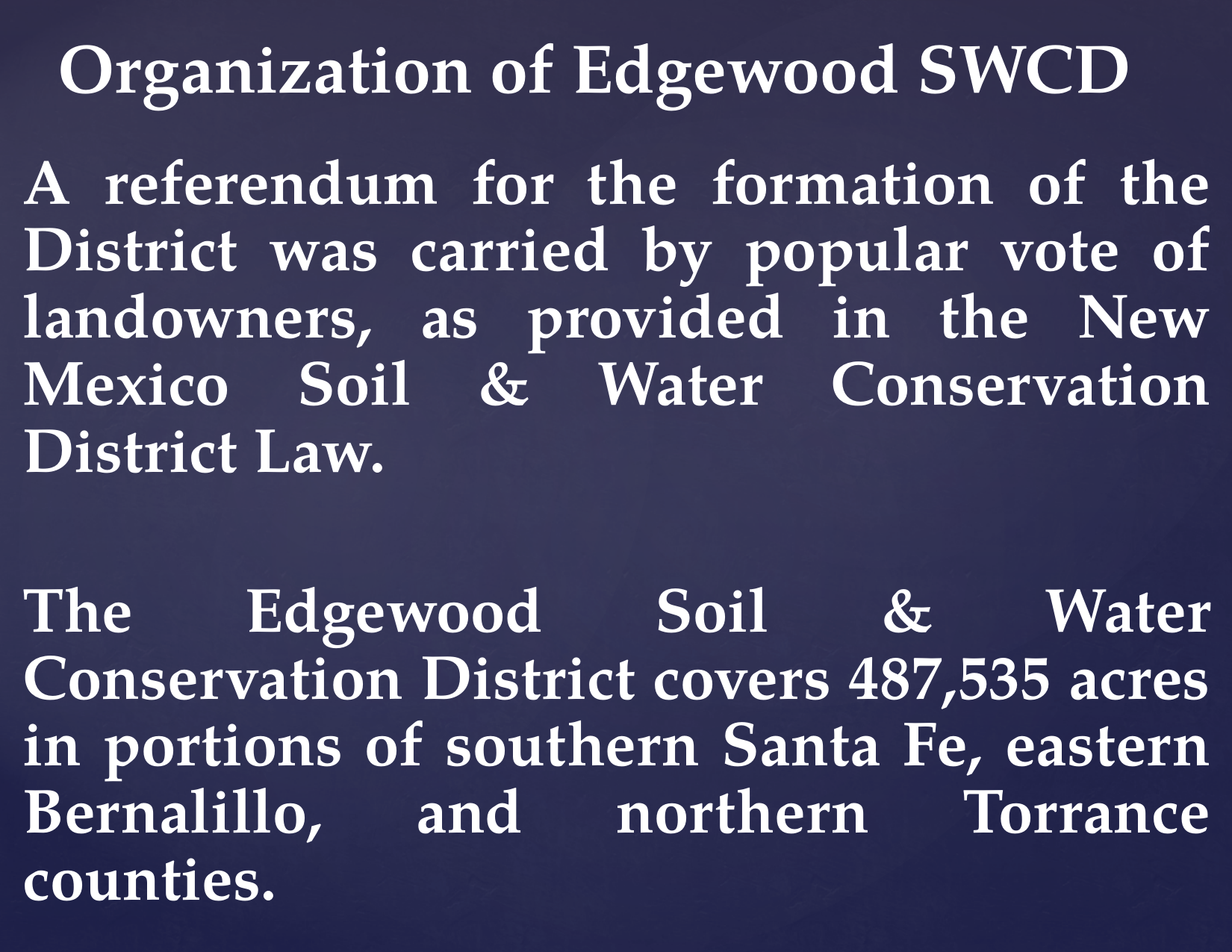

# Organization of Edgewood SWCD
A referendum for the formation of the District was carried by popular vote of landowners, as provided in the New Mexico Soil & Water Conservation District Law.

The Edgewood Soil & Water Conservation District covers 487,535 acres in portions of southern Santa Fe, eastern Bernalillo, and northern Torrance counties.